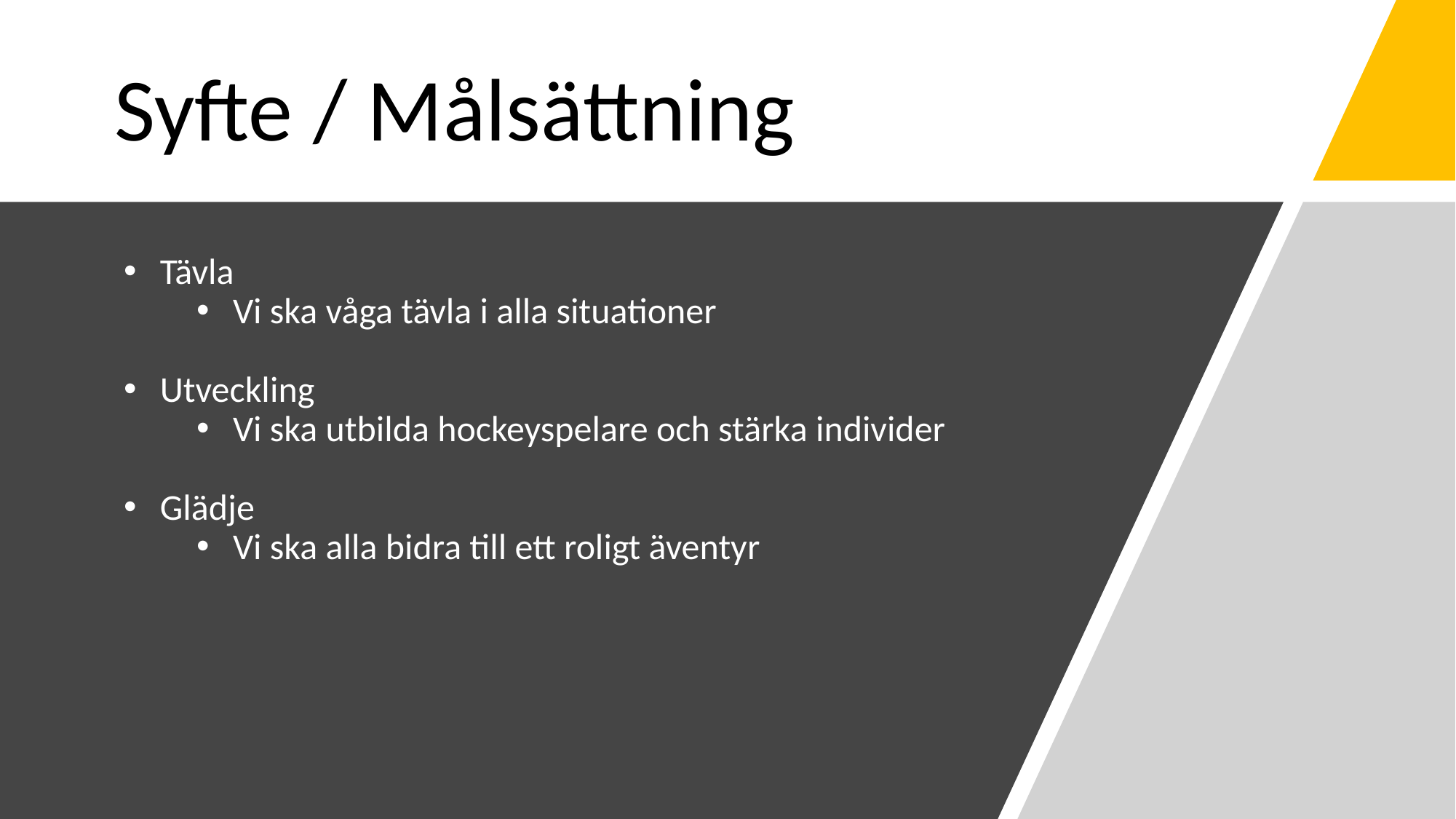

# Syfte / Målsättning

Tävla
Vi ska våga tävla i alla situationer

Utveckling
Vi ska utbilda hockeyspelare och stärka individer

Glädje
Vi ska alla bidra till ett roligt äventyr